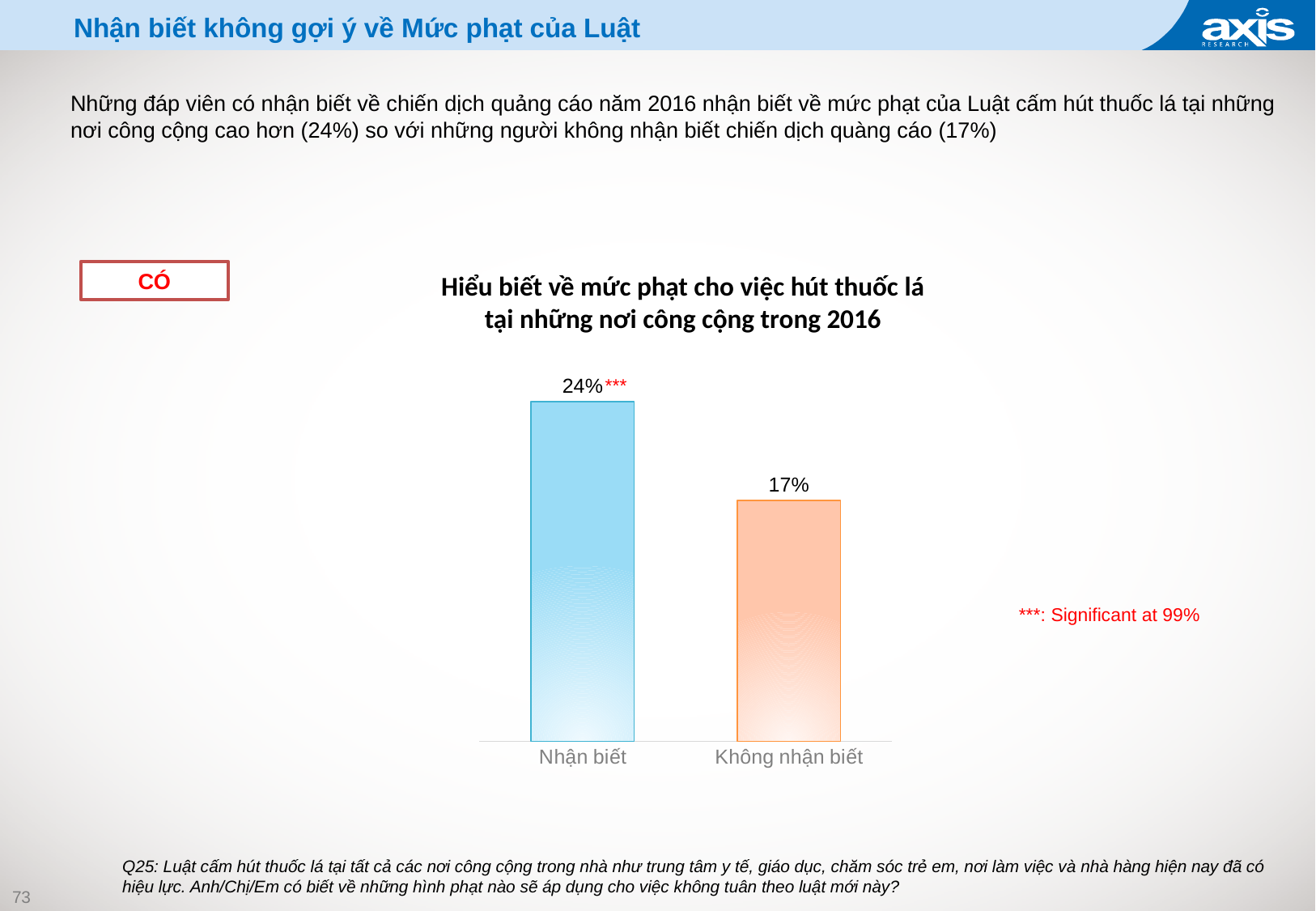

# Nhận biết không gợi ý về Mức phạt của Luật
Những đáp viên có nhận biết về chiến dịch quảng cáo năm 2016 nhận biết về mức phạt của Luật cấm hút thuốc lá tại những nơi công cộng cao hơn (24%) so với những người không nhận biết chiến dịch quàng cáo (17%)

### Chart

| Category | 2016 |
|---|---|
| Nhận biết | 0.24 |
| Không nhận biết | 0.17 |
CÓ
Hiểu biết về mức phạt cho việc hút thuốc lá tại những nơi công cộng trong 2016
***
***: Significant at 99%
Q25: Luật cấm hút thuốc lá tại tất cả các nơi công cộng trong nhà như trung tâm y tế, giáo dục, chăm sóc trẻ em, nơi làm việc và nhà hàng hiện nay đã có hiệu lực. Anh/Chị/Em có biết về những hình phạt nào sẽ áp dụng cho việc không tuân theo luật mới này?
73